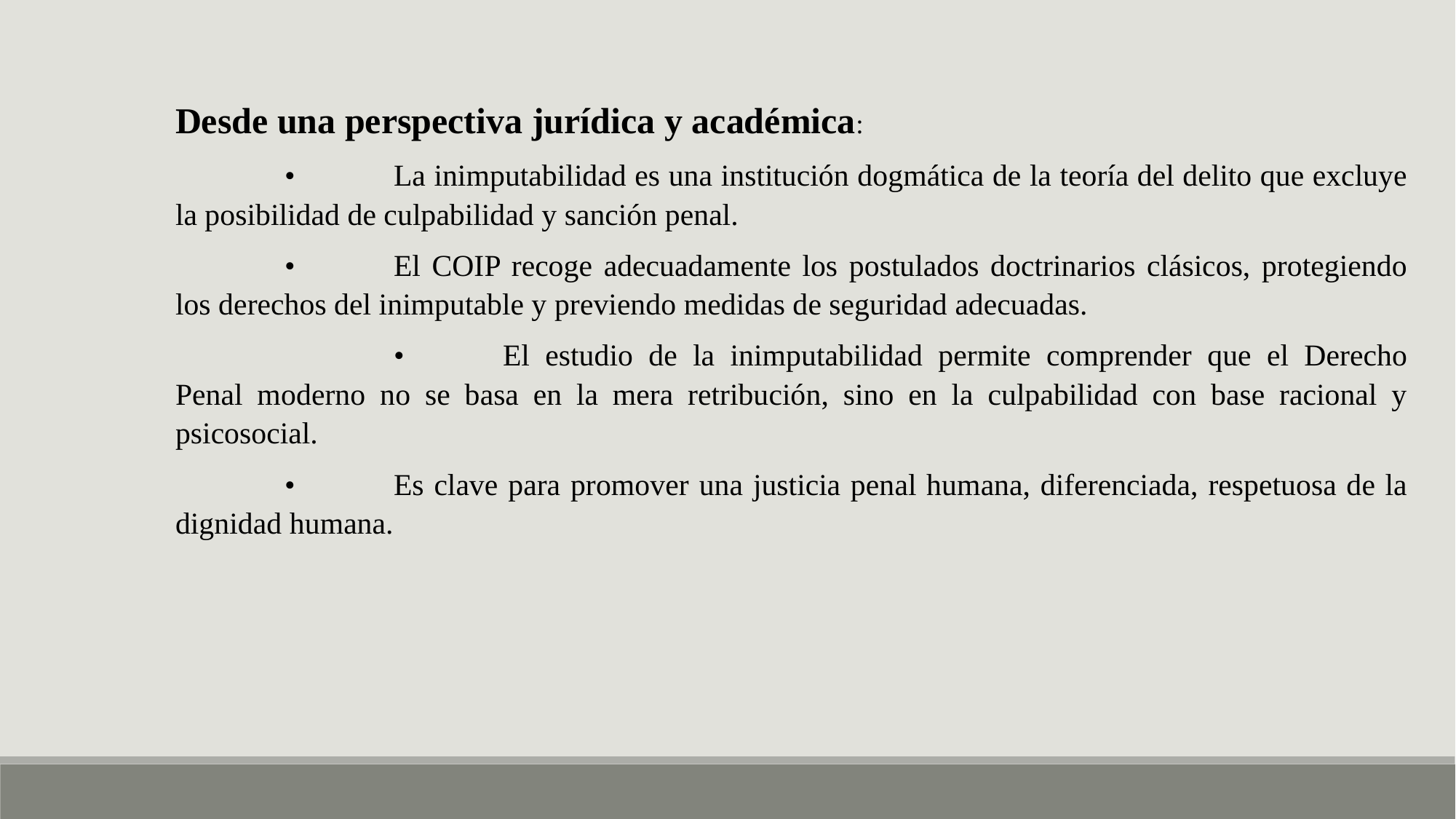

Desde una perspectiva jurídica y académica:
	•	La inimputabilidad es una institución dogmática de la teoría del delito que excluye la posibilidad de culpabilidad y sanción penal.
	•	El COIP recoge adecuadamente los postulados doctrinarios clásicos, protegiendo los derechos del inimputable y previendo medidas de seguridad adecuadas.
		•	El estudio de la inimputabilidad permite comprender que el Derecho Penal moderno no se basa en la mera retribución, sino en la culpabilidad con base racional y psicosocial.
	•	Es clave para promover una justicia penal humana, diferenciada, respetuosa de la dignidad humana.